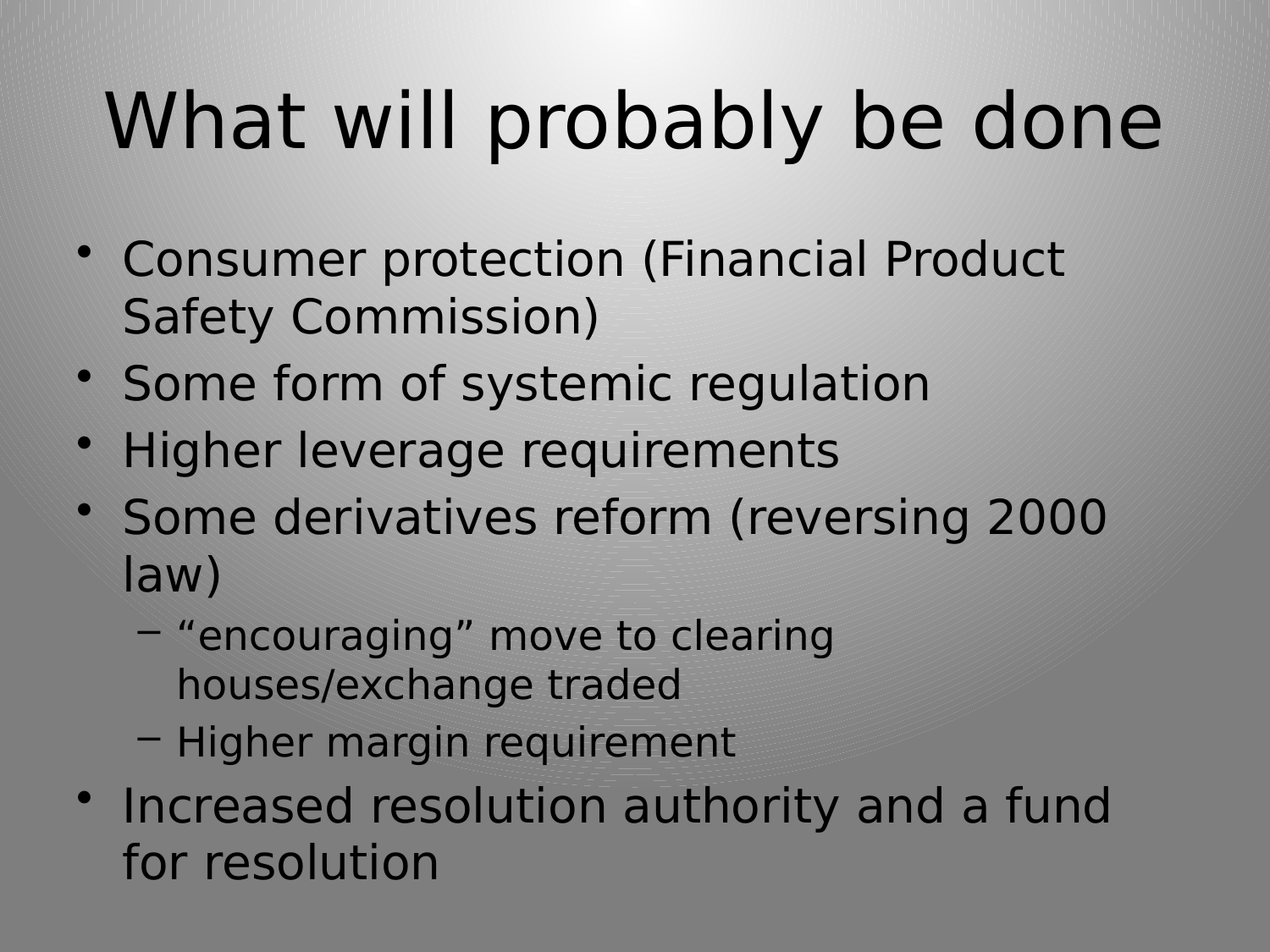

# What will probably be done
Consumer protection (Financial Product Safety Commission)
Some form of systemic regulation
Higher leverage requirements
Some derivatives reform (reversing 2000 law)
“encouraging” move to clearing houses/exchange traded
Higher margin requirement
Increased resolution authority and a fund for resolution